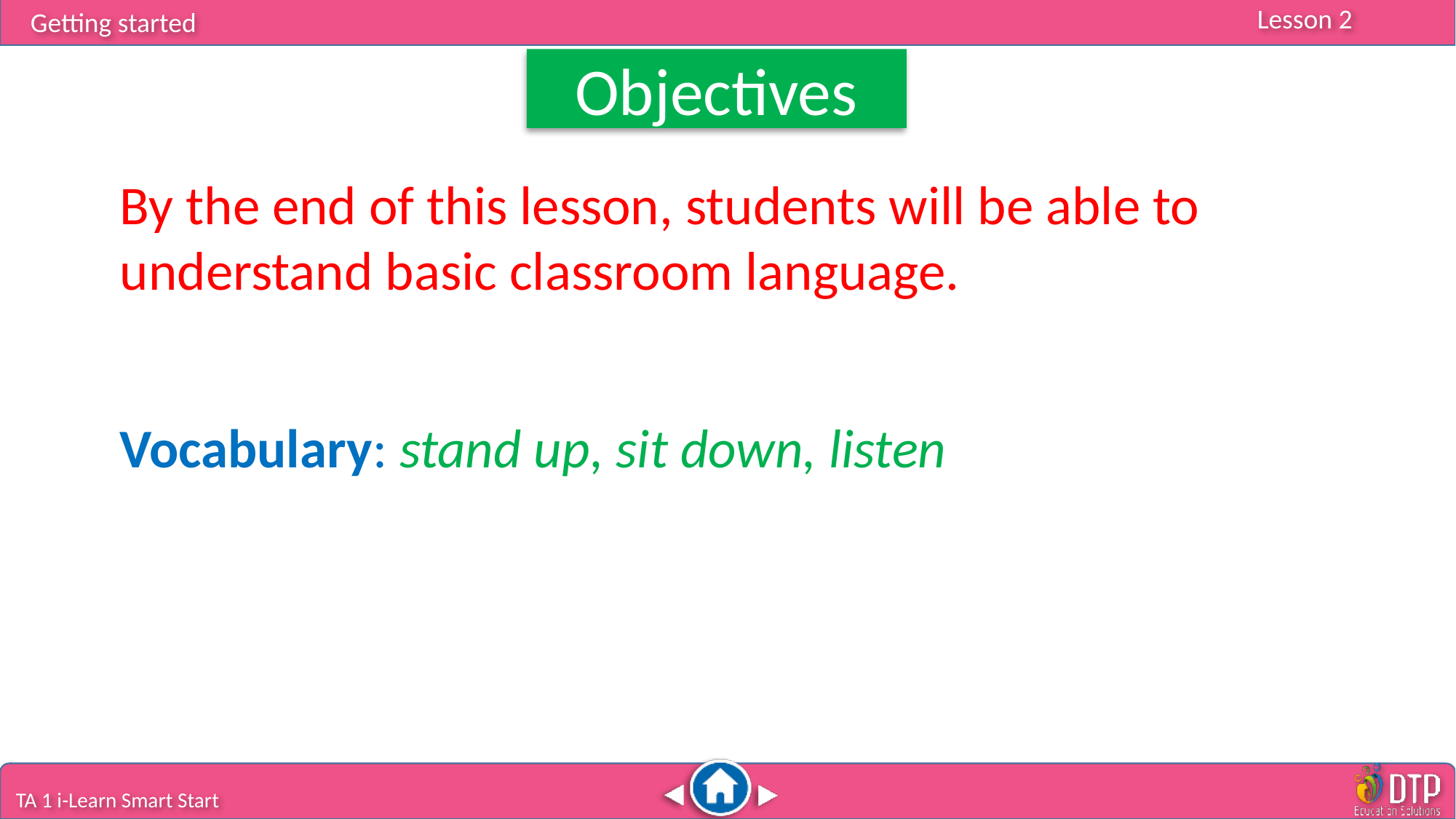

Objectives
By the end of this lesson, students will be able to understand basic classroom language.

Vocabulary: stand up, sit down, listen